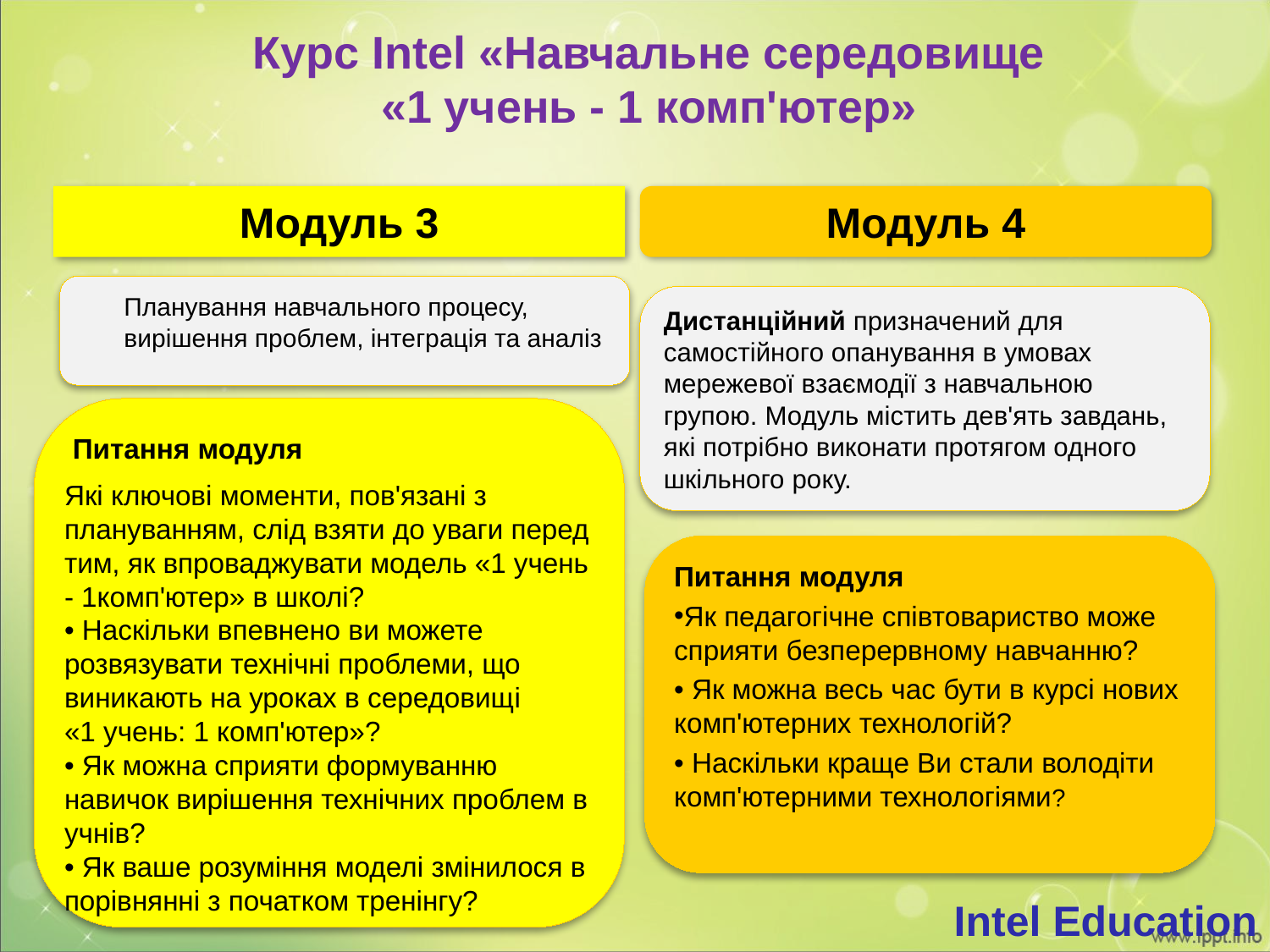

# Курс Intel «Навчальне середовище «1 учень - 1 комп'ютер»
Модуль 3
Модуль 4
	Планування навчального процесу, вирішення проблем, інтеграція та аналіз
Дистанційний призначений для самостійного опанування в умовах мережевої взаємодії з навчальною групою. Модуль містить дев'ять завдань, які потрібно виконати протягом одного шкільного року.
Питання модуля
Які ключові моменти, пов'язані з плануванням, слід взяти до уваги перед тим, як впроваджувати модель «1 учень - 1комп'ютер» в школі?
• Наскільки впевнено ви можете розвязувати технічні проблеми, що виникають на уроках в середовищі
«1 учень: 1 комп'ютер»?
• Як можна сприяти формуванню навичок вирішення технічних проблем в учнів?
• Як ваше розуміння моделі змінилося в порівнянні з початком тренінгу?
Питання модуля
Як педагогічне співтовариство може сприяти безперервному навчанню?
• Як можна весь час бути в курсі нових комп'ютерних технологій?
• Наскільки краще Ви стали володіти комп'ютерними технологіями?
Intel Education